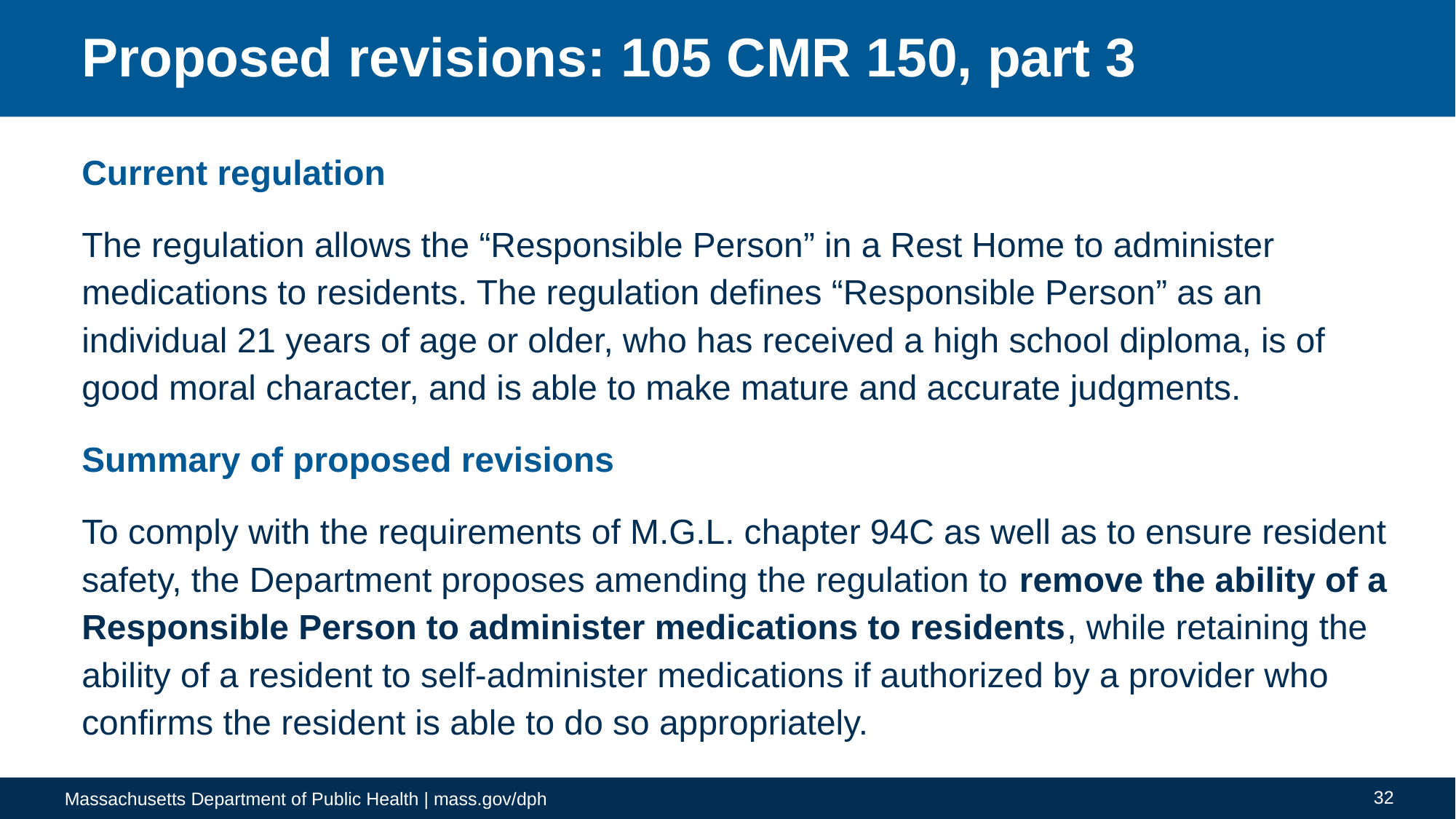

# Proposed revisions: 105 CMR 150, part 3
Current regulation
The regulation allows the “Responsible Person” in a Rest Home to administer medications to residents. The regulation defines “Responsible Person” as an individual 21 years of age or older, who has received a high school diploma, is of good moral character, and is able to make mature and accurate judgments.
Summary of proposed revisions
To comply with the requirements of M.G.L. chapter 94C as well as to ensure resident safety, the Department proposes amending the regulation to remove the ability of a Responsible Person to administer medications to residents, while retaining the ability of a resident to self-administer medications if authorized by a provider who confirms the resident is able to do so appropriately.
32